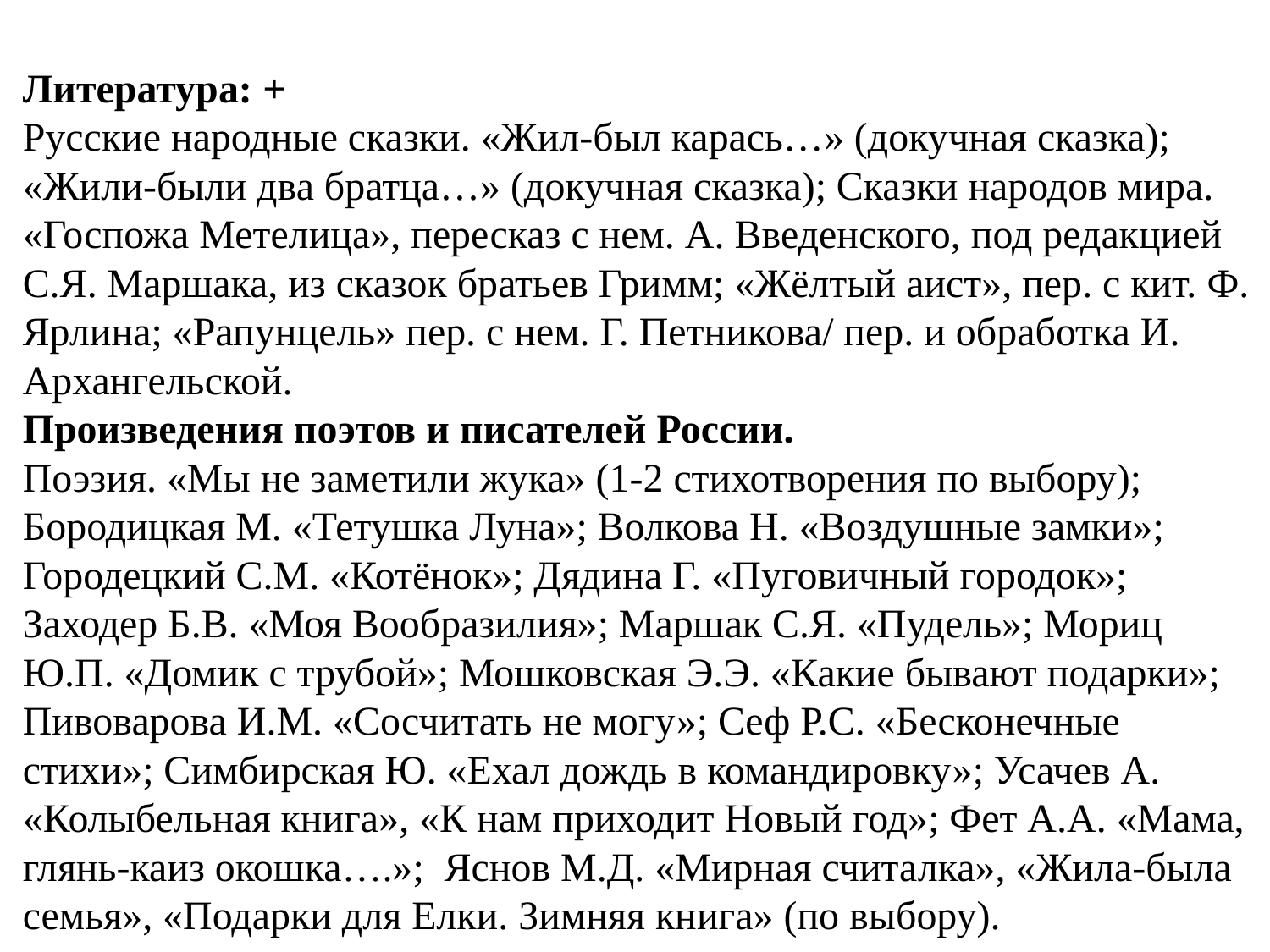

Литература: +
Русские народные сказки. «Жил-был карась…» (докучная сказка); «Жили-были два братца…» (докучная сказка); Сказки народов мира. «Госпожа Метелица», пересказ с нем. А. Введенского, под редакцией С.Я. Маршака, из сказок братьев Гримм; «Жёлтый аист», пер. с кит. Ф. Ярлина; «Рапунцель» пер. с нем. Г. Петникова/ пер. и обработка И. Архангельской.
Произведения поэтов и писателей России.
Поэзия. «Мы не заметили жука» (1-2 стихотворения по выбору); Бородицкая М. «Тетушка Луна»; Волкова Н. «Воздушные замки»; Городецкий С.М. «Котёнок»; Дядина Г. «Пуговичный городок»; Заходер Б.В. «Моя Вообразилия»; Маршак С.Я. «Пудель»; Мориц Ю.П. «Домик с трубой»; Мошковская Э.Э. «Какие бывают подарки»; Пивоварова И.М. «Сосчитать не могу»; Сеф Р.С. «Бесконечные стихи»; Симбирская Ю. «Ехал дождь в командировку»; Усачев А. «Колыбельная книга», «К нам приходит Новый год»; Фет А.А. «Мама, глянь-каиз окошка….»;  Яснов М.Д. «Мирная считалка», «Жила-была семья», «Подарки для Елки. Зимняя книга» (по выбору).